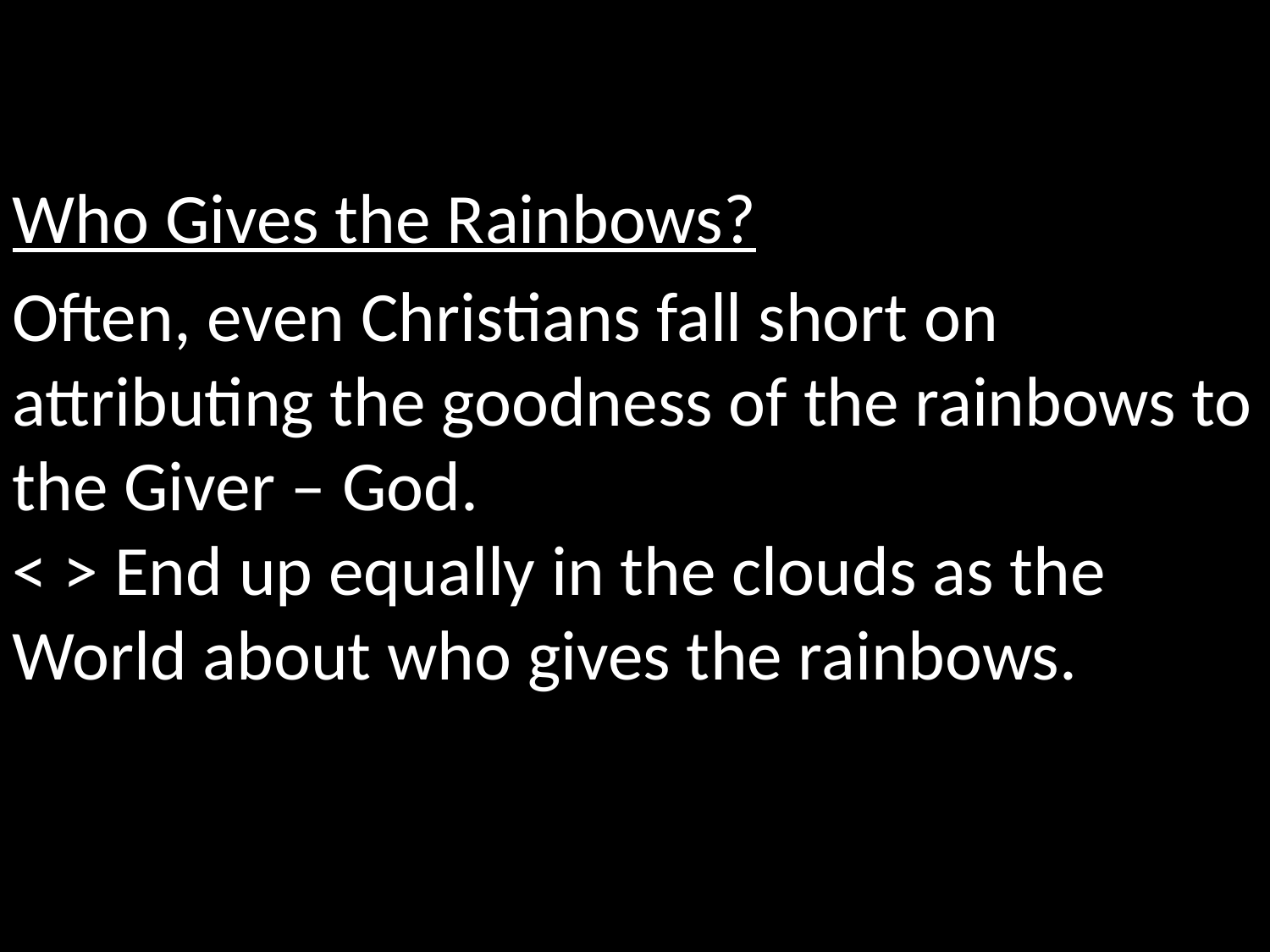

Who Gives the Rainbows?
Often, even Christians fall short on attributing the goodness of the rainbows to the Giver – God.
< > End up equally in the clouds as the World about who gives the rainbows.